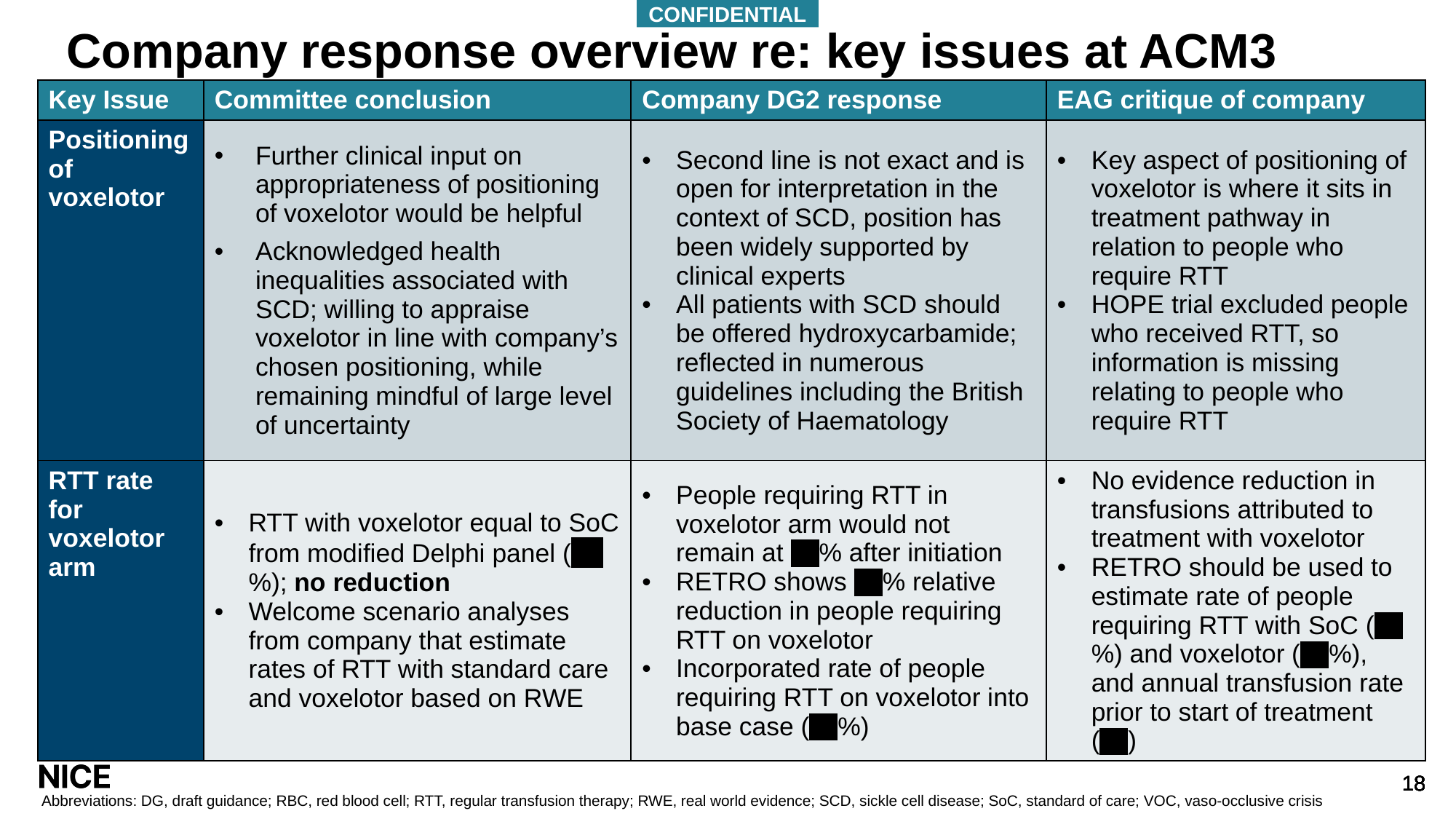

CONFIDENTIAL
# Company response overview re: key issues at ACM3
| Key Issue | Committee conclusion | Company DG2 response | EAG critique of company |
| --- | --- | --- | --- |
| Positioning of voxelotor | Further clinical input on appropriateness of positioning of voxelotor would be helpful Acknowledged health inequalities associated with SCD; willing to appraise voxelotor in line with company’s chosen positioning, while remaining mindful of large level of uncertainty | Second line is not exact and is open for interpretation in the context of SCD, position has been widely supported by clinical experts All patients with SCD should be offered hydroxycarbamide; reflected in numerous guidelines including the British Society of Haematology | Key aspect of positioning of voxelotor is where it sits in treatment pathway in relation to people who require RTT HOPE trial excluded people who received RTT, so information is missing relating to people who require RTT |
| RTT rate for voxelotor arm | RTT with voxelotor equal to SoC from modified Delphi panel (\*\*\*%); no reduction Welcome scenario analyses from company that estimate rates of RTT with standard care and voxelotor based on RWE | People requiring RTT in voxelotor arm would not remain at \*\*\*% after initiation RETRO shows \*\*\*% relative reduction in people requiring RTT on voxelotor Incorporated rate of people requiring RTT on voxelotor into base case (\*\*\*%) | No evidence reduction in transfusions attributed to treatment with voxelotor RETRO should be used to estimate rate of people requiring RTT with SoC (\*\*\*%) and voxelotor (\*\*\*%), and annual transfusion rate prior to start of treatment (\*\*\*) |

Abbreviations: DG, draft guidance; RBC, red blood cell; RTT, regular transfusion therapy; RWE, real world evidence; SCD, sickle cell disease; SoC, standard of care; VOC, vaso-occlusive crisis